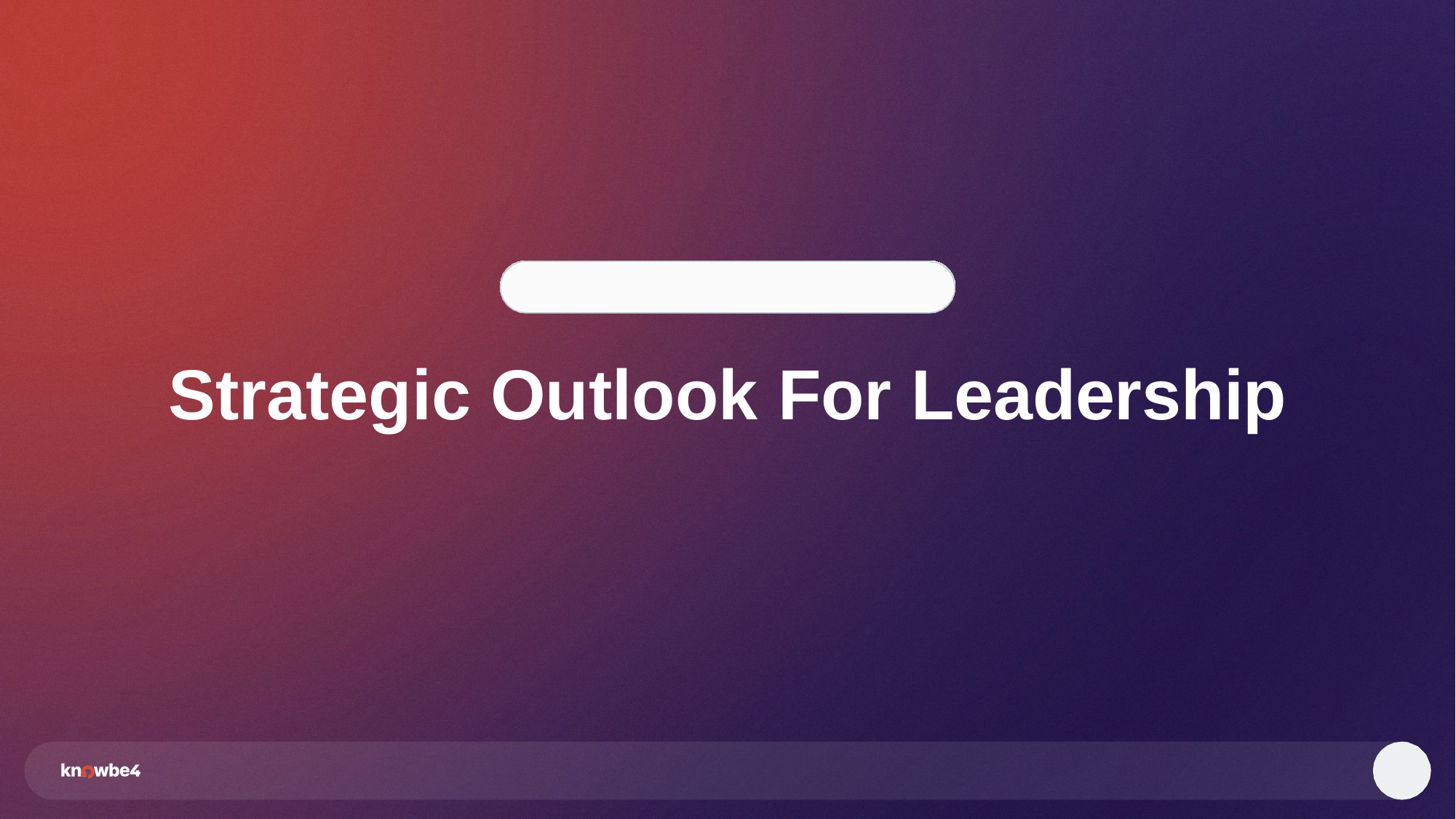

# Strategic Outlook For Leadership
16
© 2026 KnowBe4, Inc. All rights reserved.